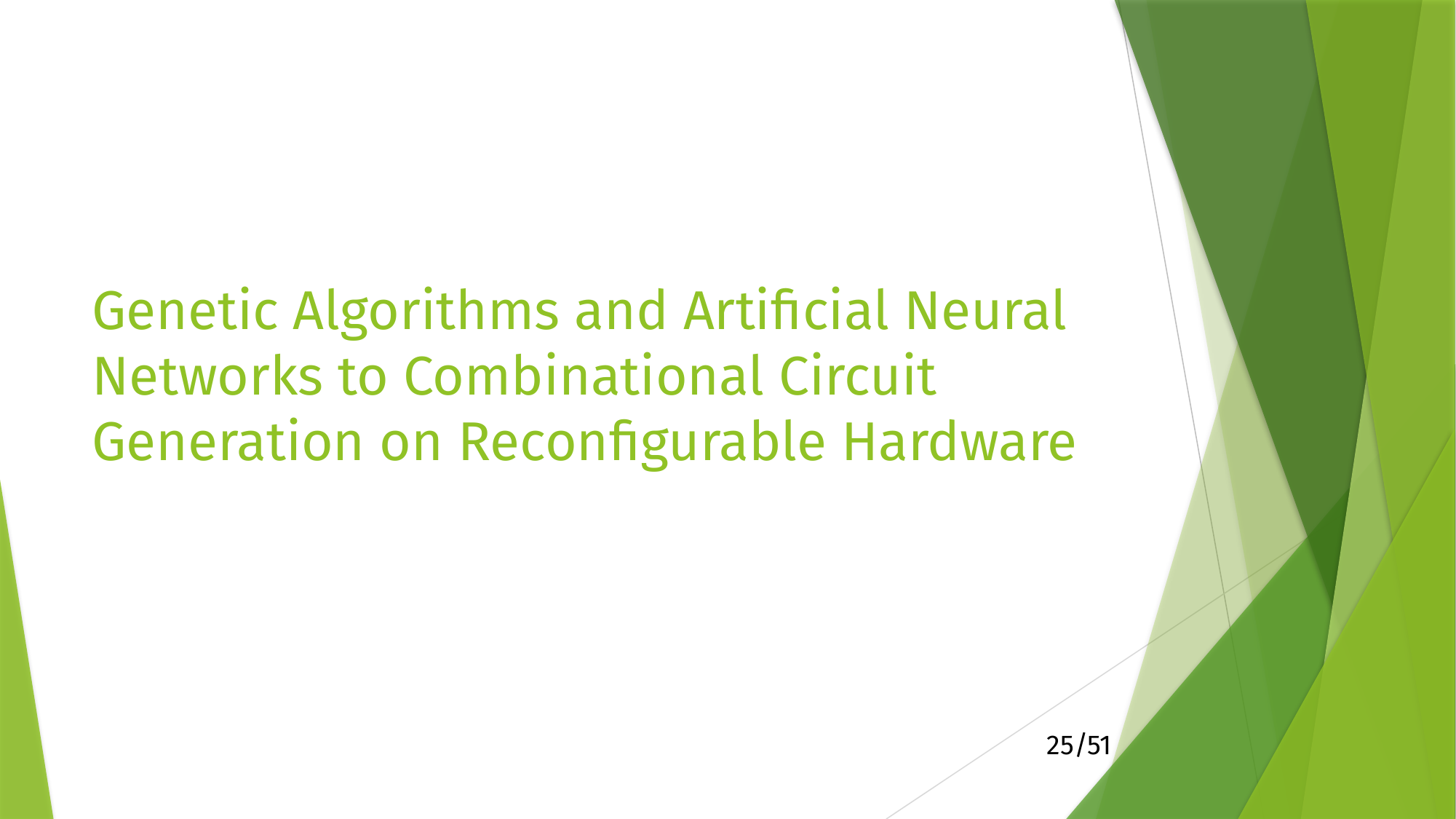

# Genetic Algorithms and Artiﬁcial Neural Networks to Combinational Circuit Generation on Reconﬁgurable Hardware
25/51